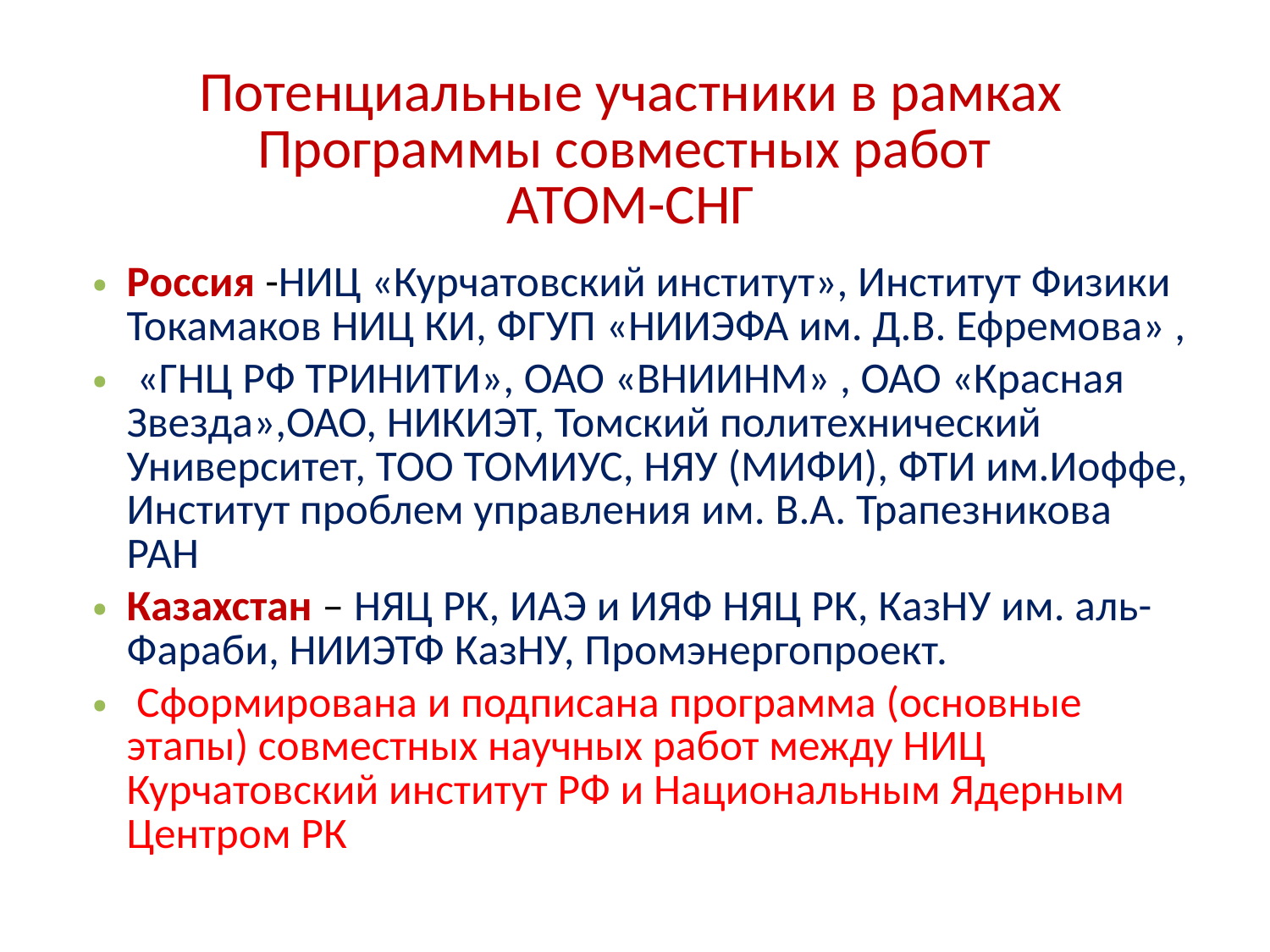

# Потенциальные участники в рамках Программы совместных работ АТОМ-СНГ
Россия -НИЦ «Курчатовский институт», Институт Физики Токамаков НИЦ КИ, ФГУП «НИИЭФА им. Д.В. Ефремова» ,
 «ГНЦ РФ ТРИНИТИ», ОАО «ВНИИНМ» , ОАО «Красная Звезда»,ОАО, НИКИЭТ, Томский политехнический Университет, ТОО ТОМИУС, НЯУ (МИФИ), ФТИ им.Иоффе, Институт проблем управления им. В.А. Трапезникова РАН
Казахстан – НЯЦ РК, ИАЭ и ИЯФ НЯЦ РК, КазНУ им. аль-Фараби, НИИЭТФ КазНУ, Промэнергопроект.
 Сформирована и подписана программа (основные этапы) совместных научных работ между НИЦ Курчатовский институт РФ и Национальным Ядерным Центром РК